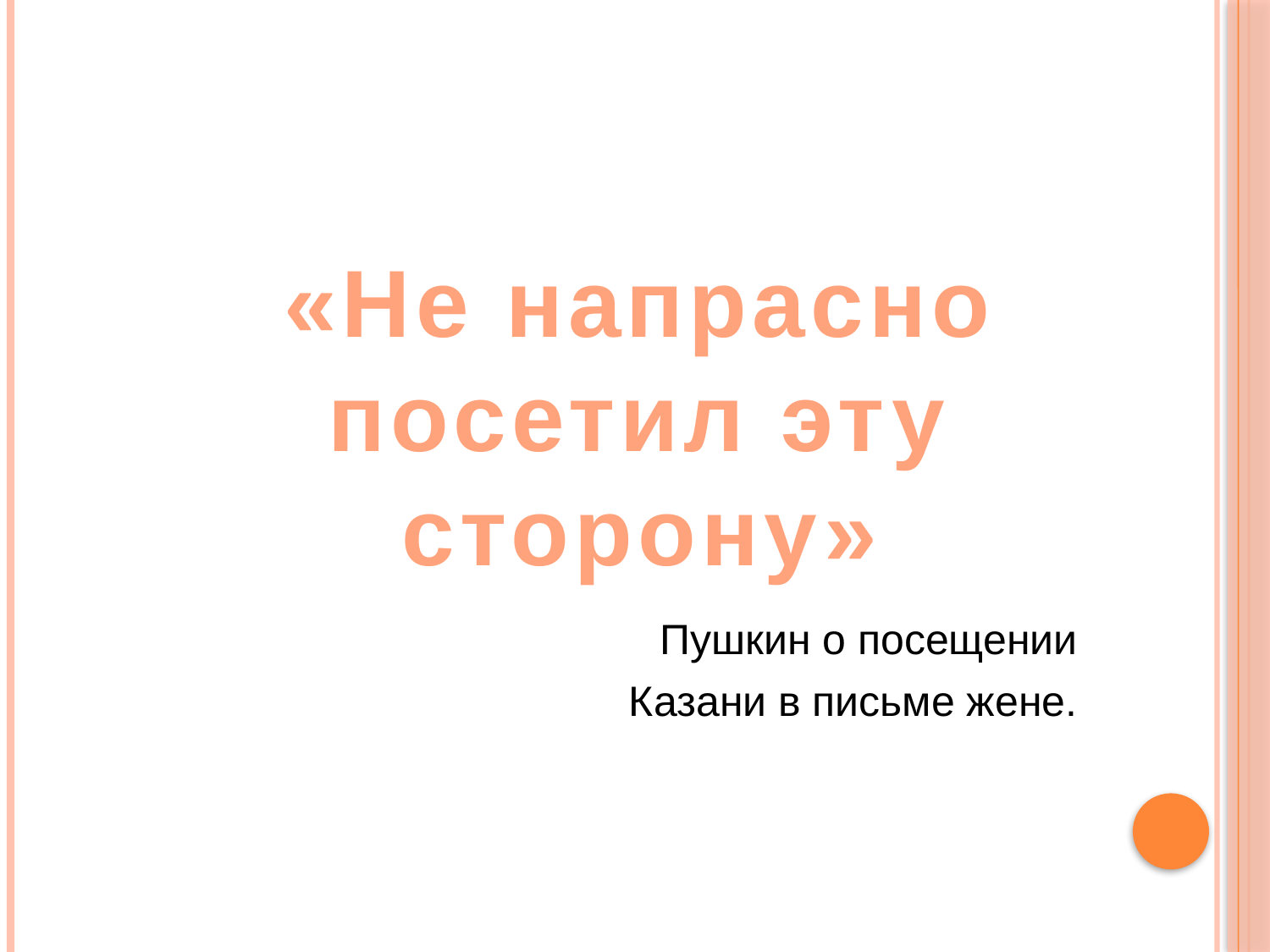

«Не напрасно посетил эту сторону»

Пушкин о посещении
Казани в письме жене.